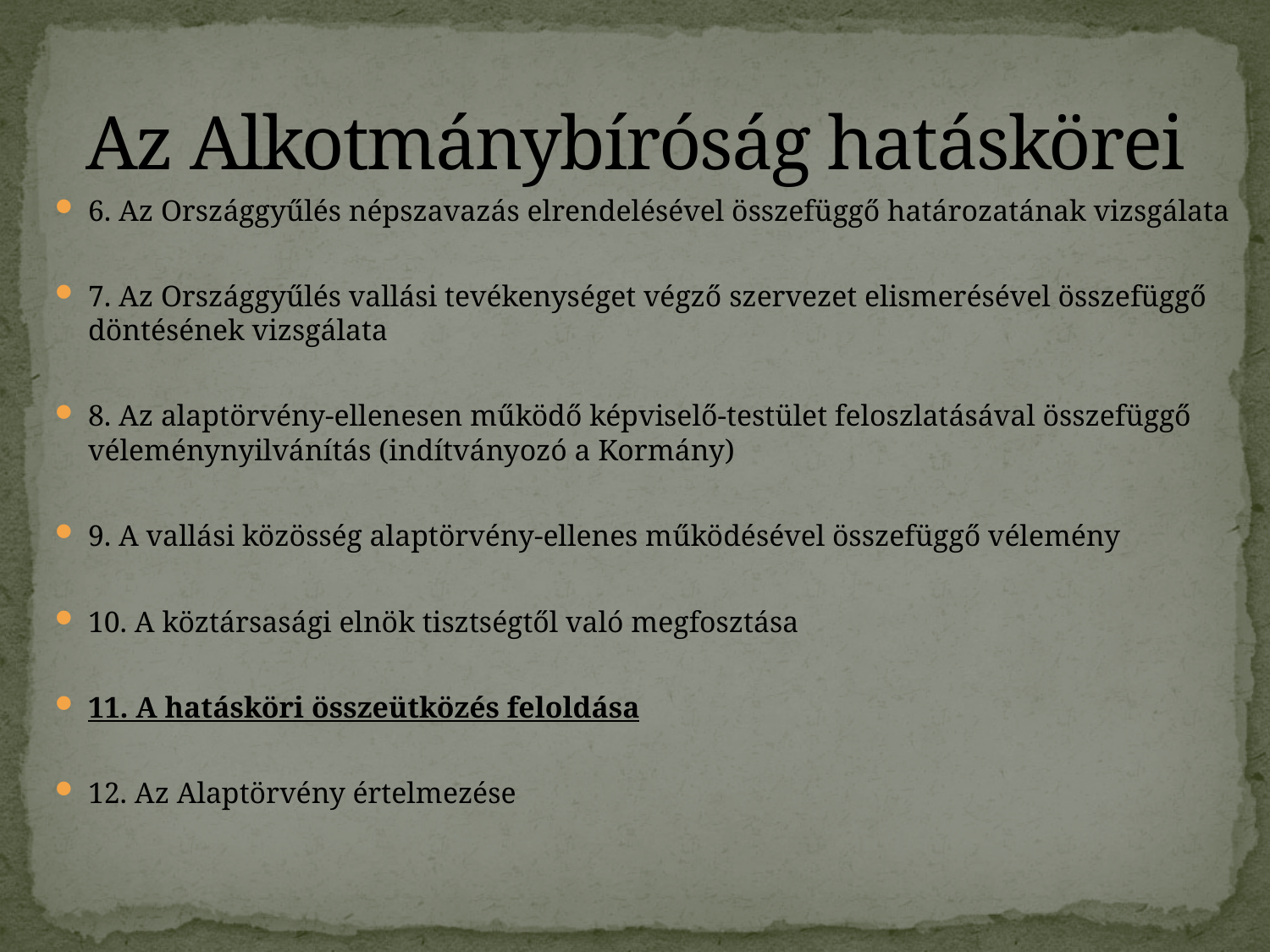

# Az Alkotmánybíróság hatáskörei
6. Az Országgyűlés népszavazás elrendelésével összefüggő határozatának vizsgálata

7. Az Országgyűlés vallási tevékenységet végző szervezet elismerésével összefüggő döntésének vizsgálata

8. Az alaptörvény-ellenesen működő képviselő-testület feloszlatásával összefüggő véleménynyilvánítás (indítványozó a Kormány)

9. A vallási közösség alaptörvény-ellenes működésével összefüggő vélemény

10. A köztársasági elnök tisztségtől való megfosztása

11. A hatásköri összeütközés feloldása

12. Az Alaptörvény értelmezése